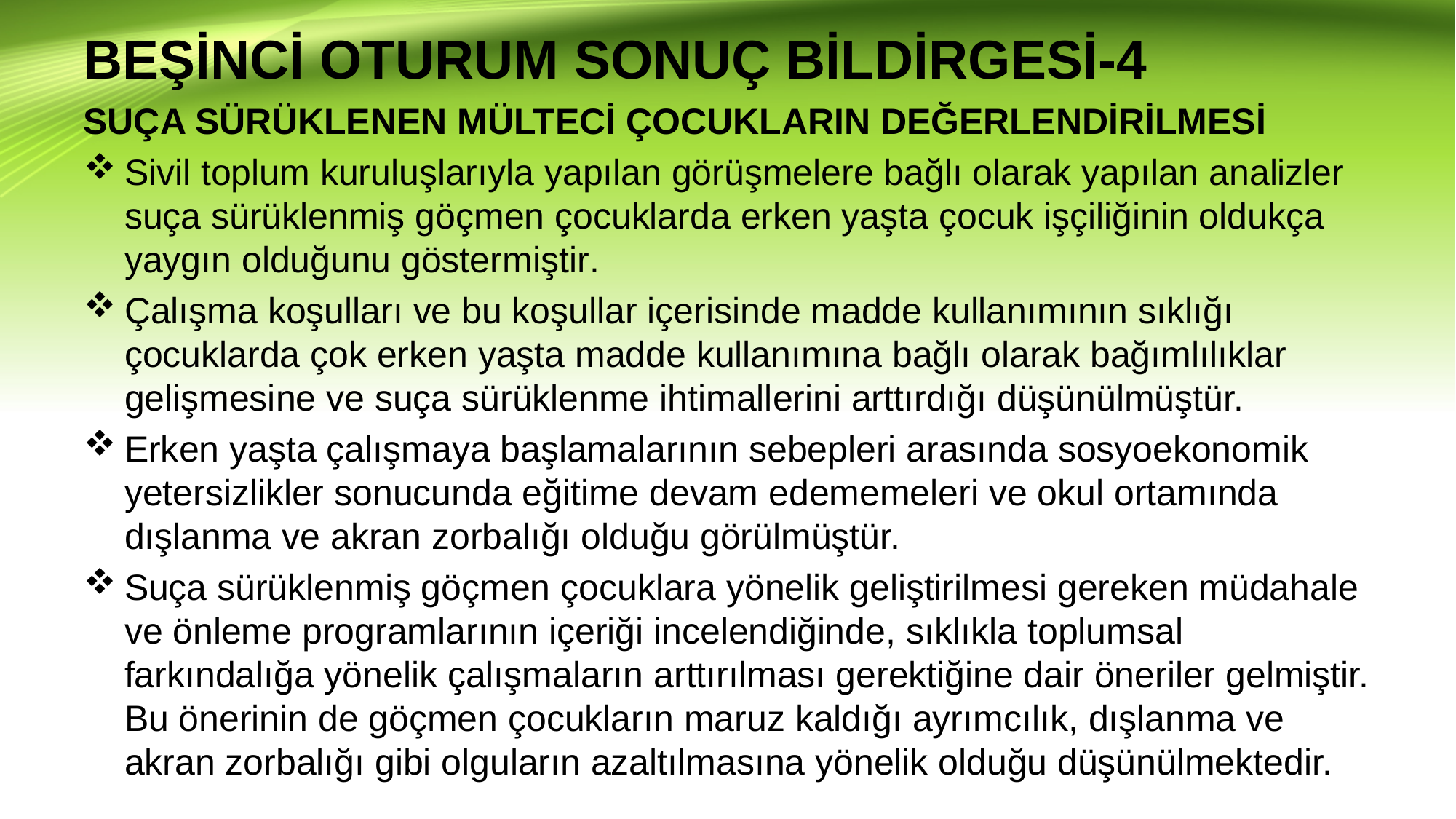

# BEŞİNCİ OTURUM SONUÇ BİLDİRGESİ-4
SUÇA SÜRÜKLENEN MÜLTECİ ÇOCUKLARIN DEĞERLENDİRİLMESİ
Sivil toplum kuruluşlarıyla yapılan görüşmelere bağlı olarak yapılan analizler  suça sürüklenmiş göçmen çocuklarda erken yaşta çocuk işçiliğinin oldukça yaygın olduğunu göstermiştir.
Çalışma koşulları ve bu koşullar içerisinde madde kullanımının sıklığı çocuklarda çok erken yaşta madde kullanımına bağlı olarak bağımlılıklar gelişmesine ve suça sürüklenme ihtimallerini arttırdığı düşünülmüştür.
Erken yaşta çalışmaya başlamalarının sebepleri arasında sosyoekonomik yetersizlikler sonucunda eğitime devam edememeleri ve okul ortamında dışlanma ve akran zorbalığı olduğu görülmüştür.
Suça sürüklenmiş göçmen çocuklara yönelik geliştirilmesi gereken müdahale ve önleme programlarının içeriği incelendiğinde, sıklıkla toplumsal farkındalığa yönelik çalışmaların arttırılması gerektiğine dair öneriler gelmiştir. Bu önerinin de göçmen çocukların maruz kaldığı ayrımcılık, dışlanma ve akran zorbalığı gibi olguların azaltılmasına yönelik olduğu düşünülmektedir.